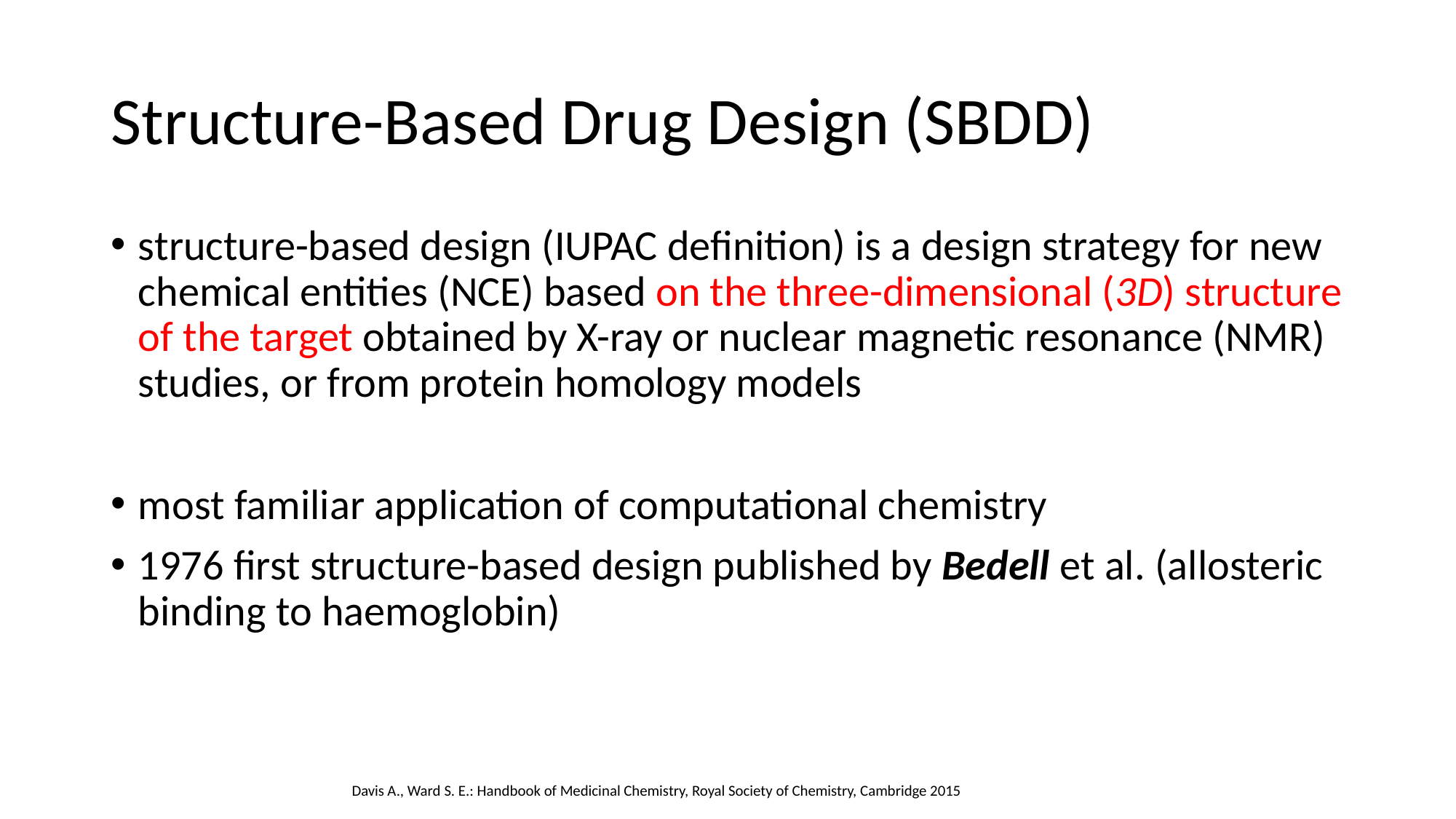

# Structure-Based Drug Design (SBDD)
structure-based design (IUPAC definition) is a design strategy for new chemical entities (NCE) based on the three-dimensional (3D) structure of the target obtained by X-ray or nuclear magnetic resonance (NMR) studies, or from protein homology models

most familiar application of computational chemistry
1976 first structure-based design published by Bedell et al. (allosteric binding to haemoglobin)

Davis A., Ward S. E.: Handbook of Medicinal Chemistry, Royal Society of Chemistry, Cambridge 2015